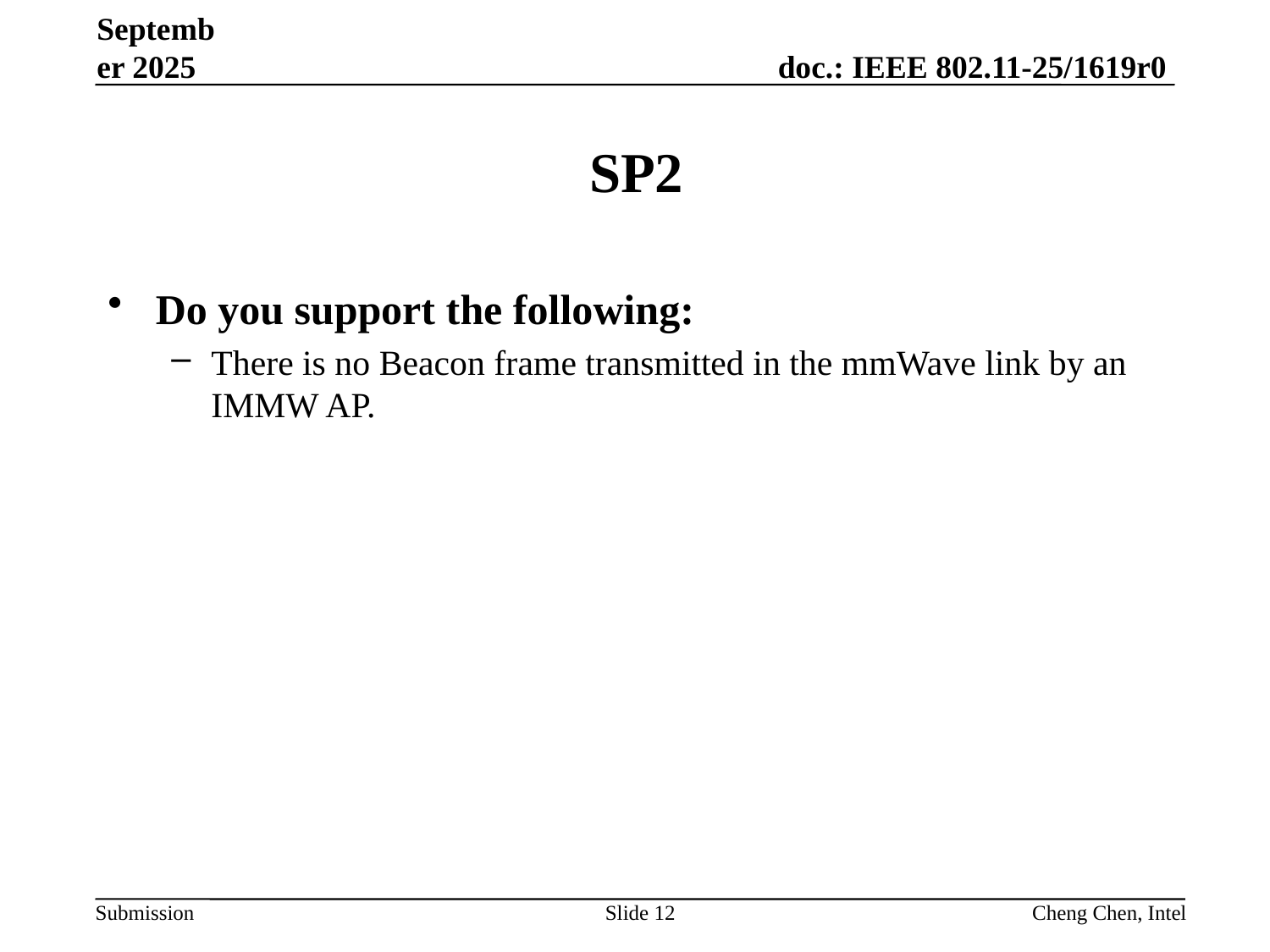

September 2025
# SP2
Do you support the following:
There is no Beacon frame transmitted in the mmWave link by an IMMW AP.
Slide 12
Cheng Chen, Intel